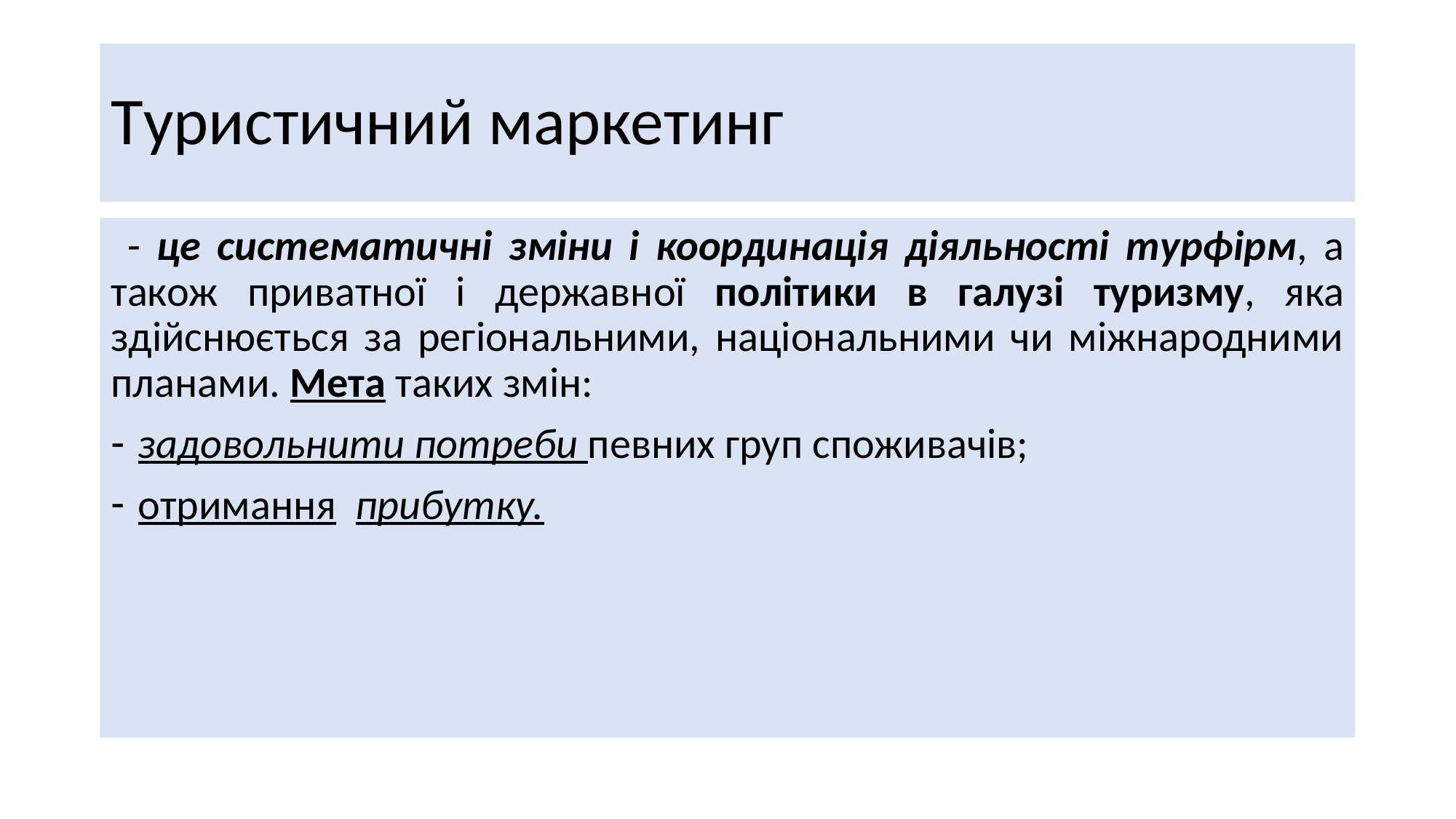

# Туристичний маркетинг
 - це систематичні зміни і координація діяльності турфірм, а також приватної і державної політики в галузі туризму, яка здійснюється за регіональними, національними чи міжнародними планами. Мета таких змін:
задовольнити потреби певних груп споживачів;
отримання  прибутку.